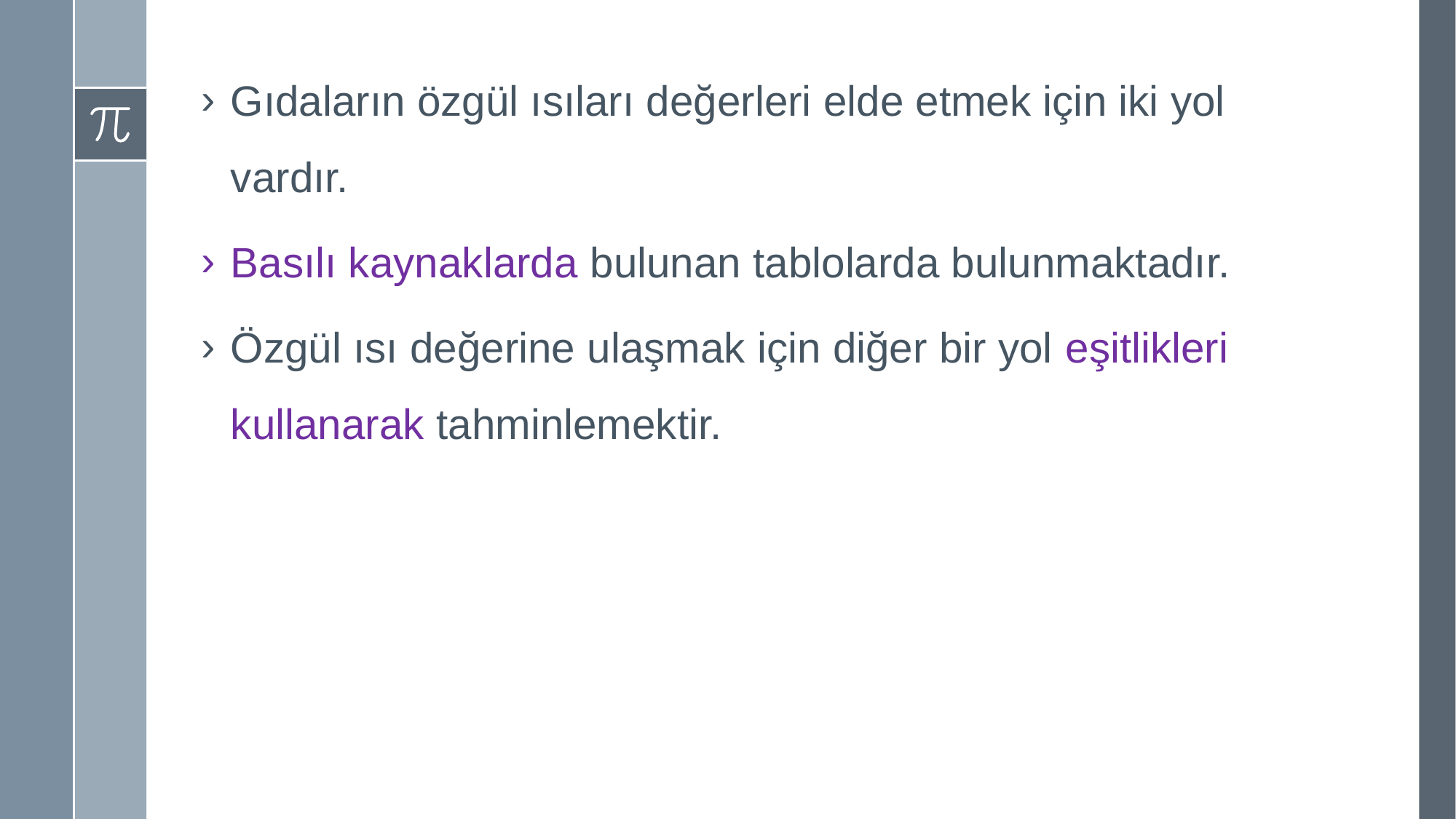

Gıdaların özgül ısıları değerleri elde etmek için iki yol vardır.
Basılı kaynaklarda bulunan tablolarda bulunmaktadır.
Özgül ısı değerine ulaşmak için diğer bir yol eşitlikleri kullanarak tahminlemektir.